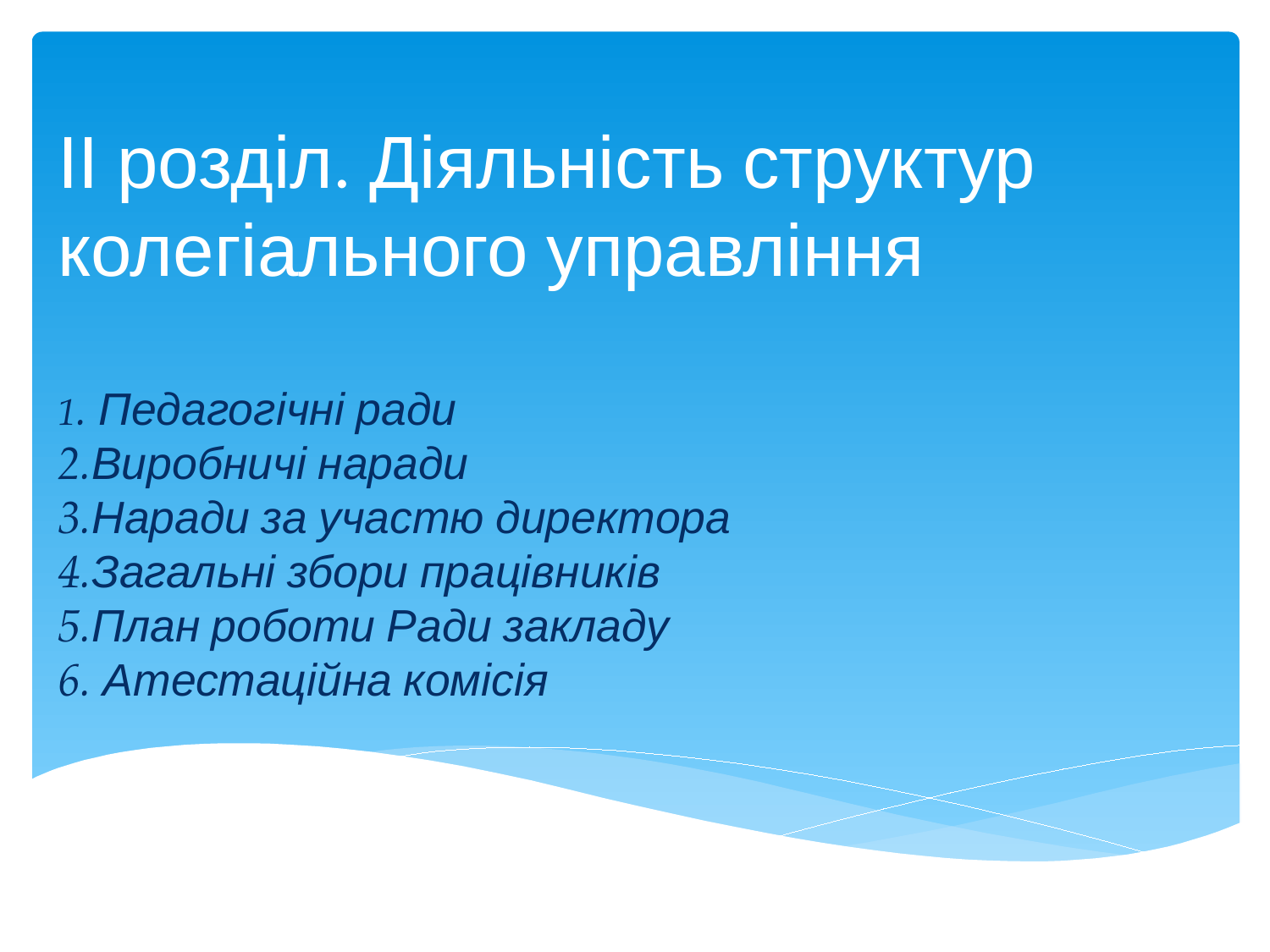

# ІІ розділ. Діяльність структур колегіального управління 1. Педагогічні ради 2.Виробничі наради 3.Наради за участю директора 4.Загальні збори працівників 5.План роботи Ради закладу 6. Атестаційна комісія